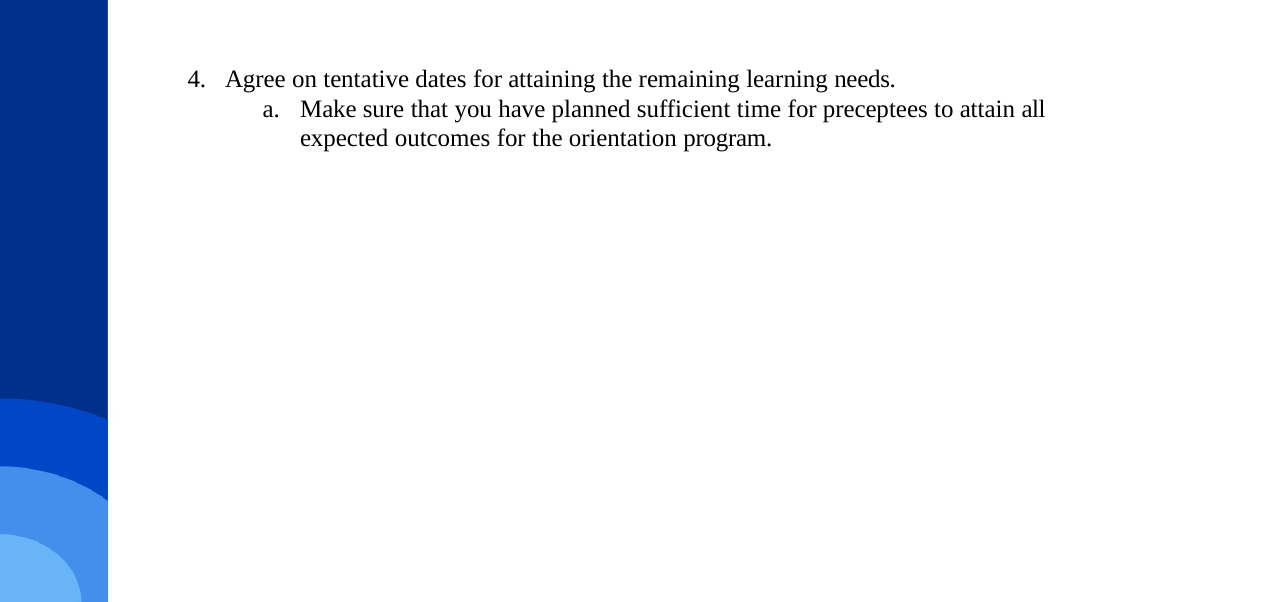

Agree on tentative dates for attaining the remaining learning needs.
Make sure that you have planned sufficient time for preceptees to attain all expected outcomes for the orientation program.